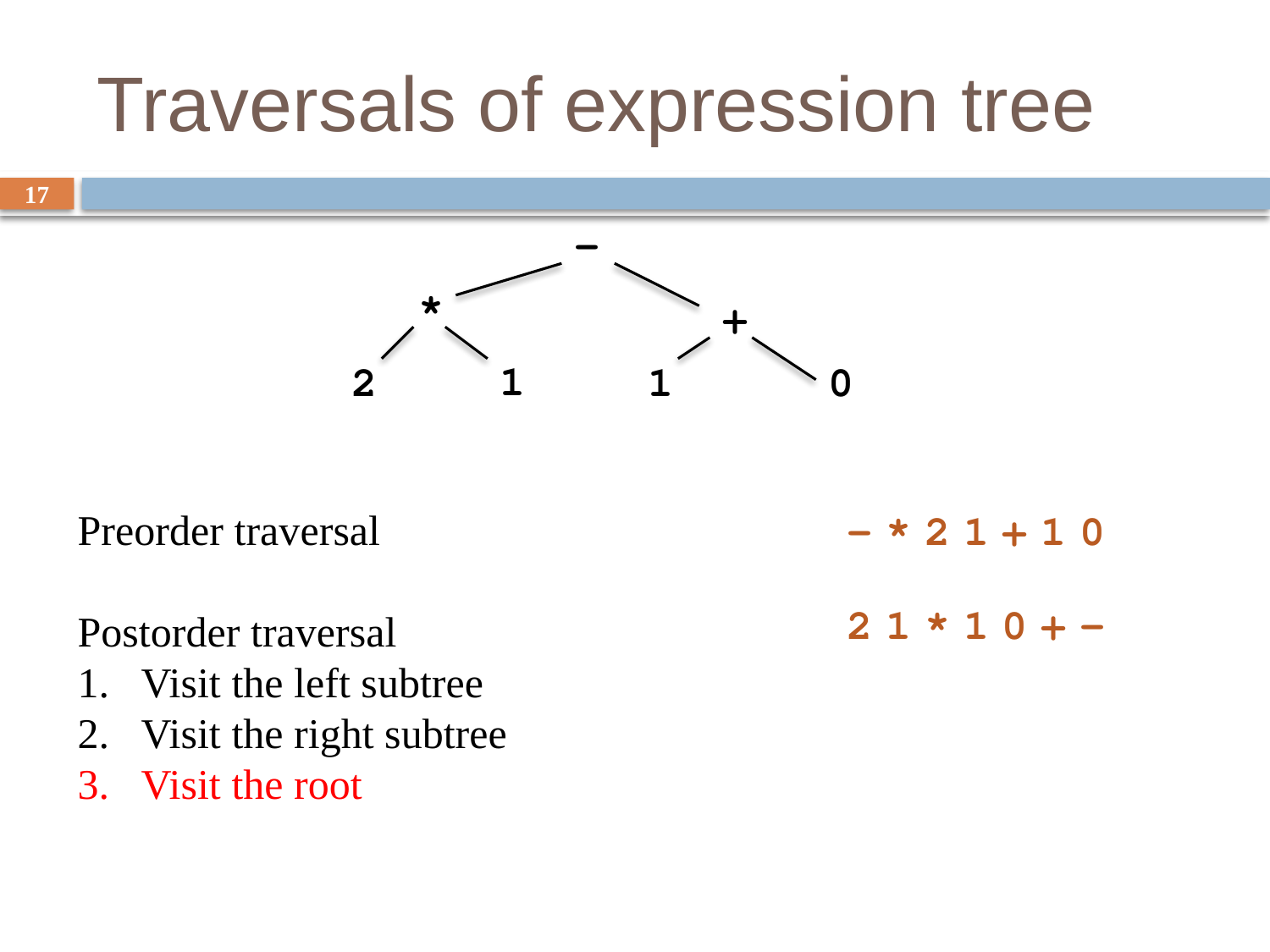

# Traversals of expression tree
17
–
*
+
1
2
1
0
Preorder traversal

Postorder traversal
Visit the left subtree
Visit the right subtree
Visit the root
-
*
2
1
+
1
0
2
1
*
1
0
+
-